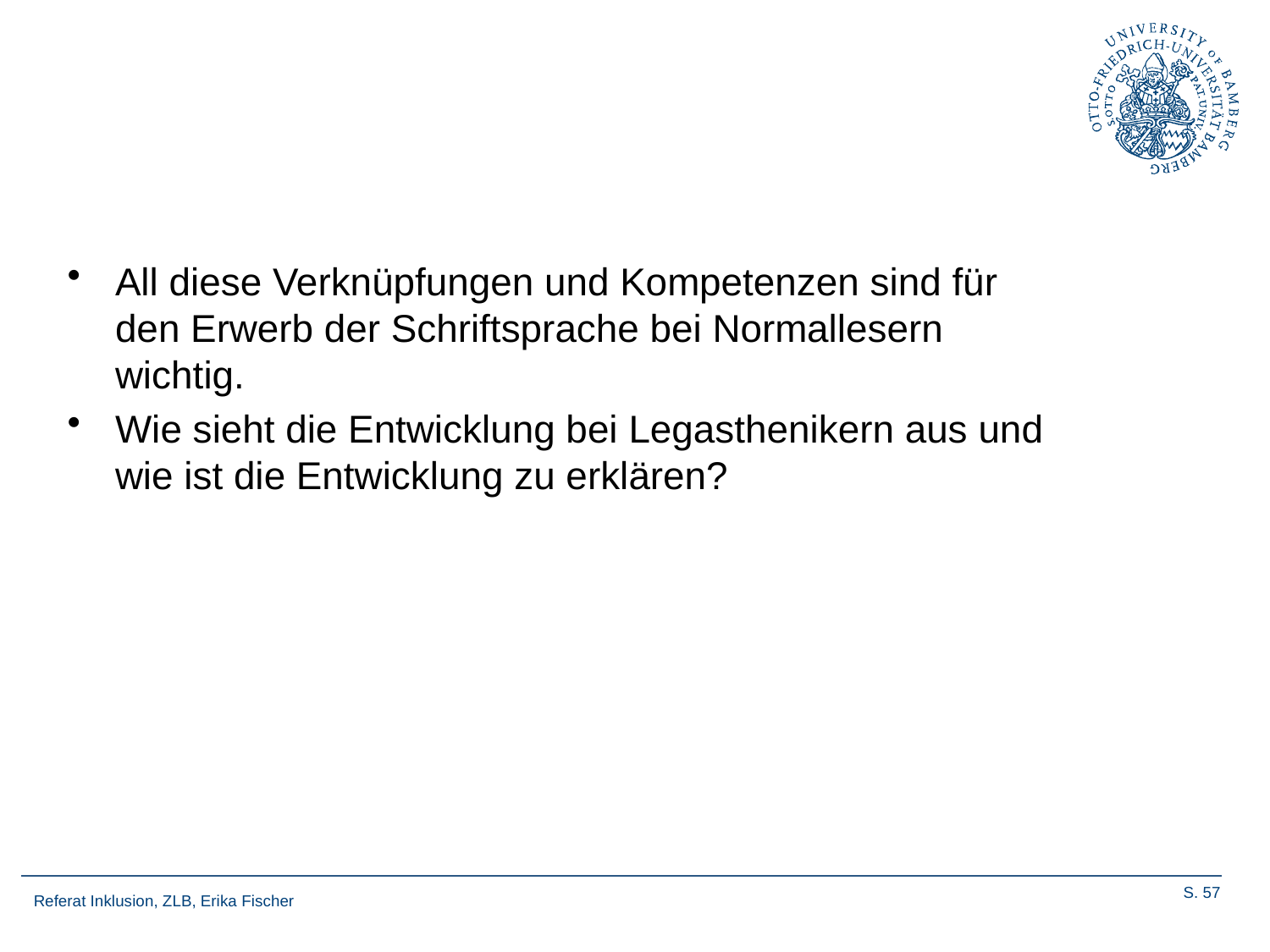

#
All diese Verknüpfungen und Kompetenzen sind für den Erwerb der Schriftsprache bei Normallesern wichtig.
Wie sieht die Entwicklung bei Legasthenikern aus und wie ist die Entwicklung zu erklären?